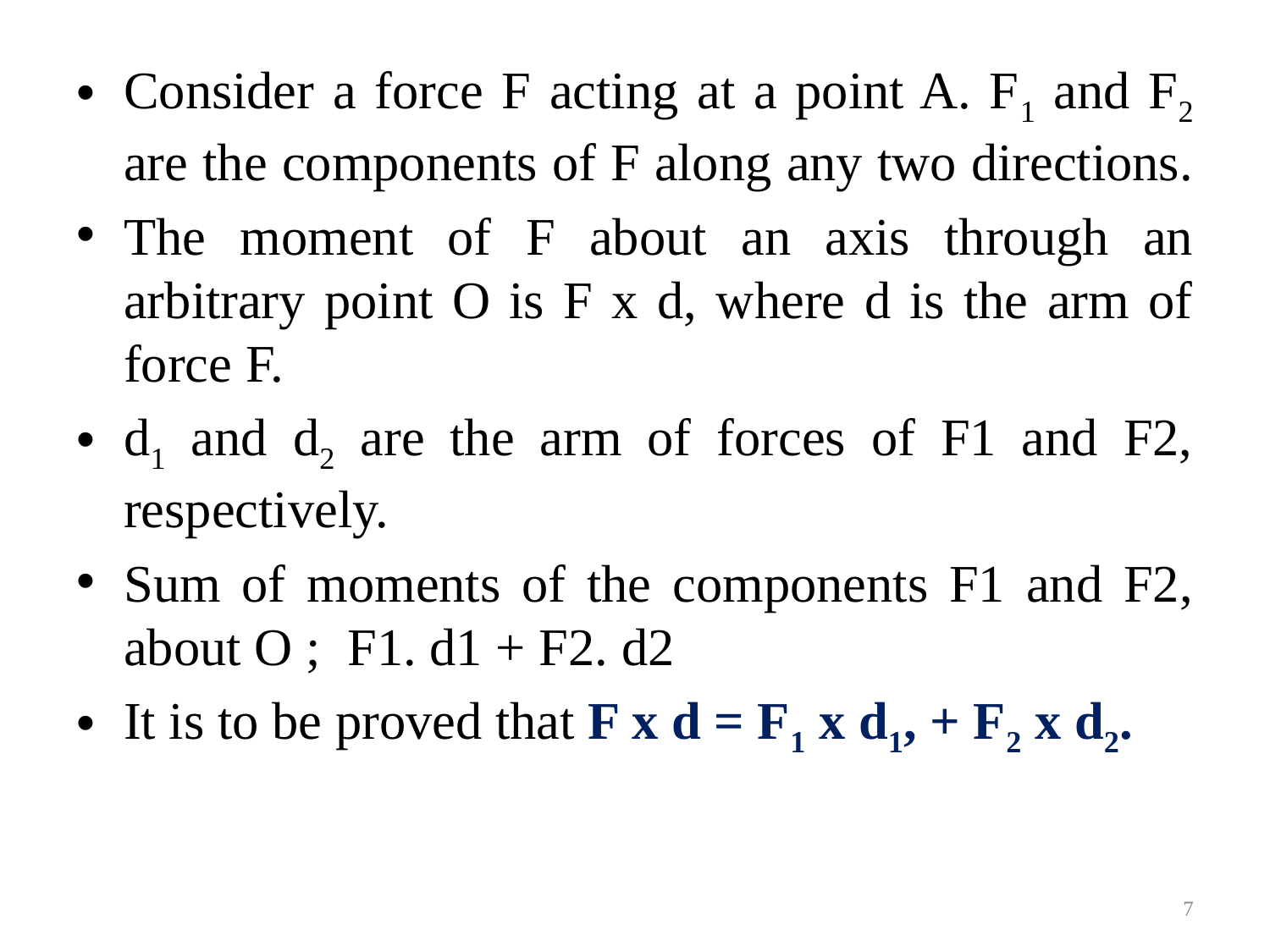

Consider a force F acting at a point A. F1 and F2 are the components of F along any two directions.
The moment of F about an axis through an arbitrary point O is F x d, where d is the arm of force F.
d1 and d2 are the arm of forces of F1 and F2, respectively.
Sum of moments of the components F1 and F2, about O ;  F1. d1 + F2. d2
It is to be proved that F x d = F1 x d1, + F2 x d2.

7